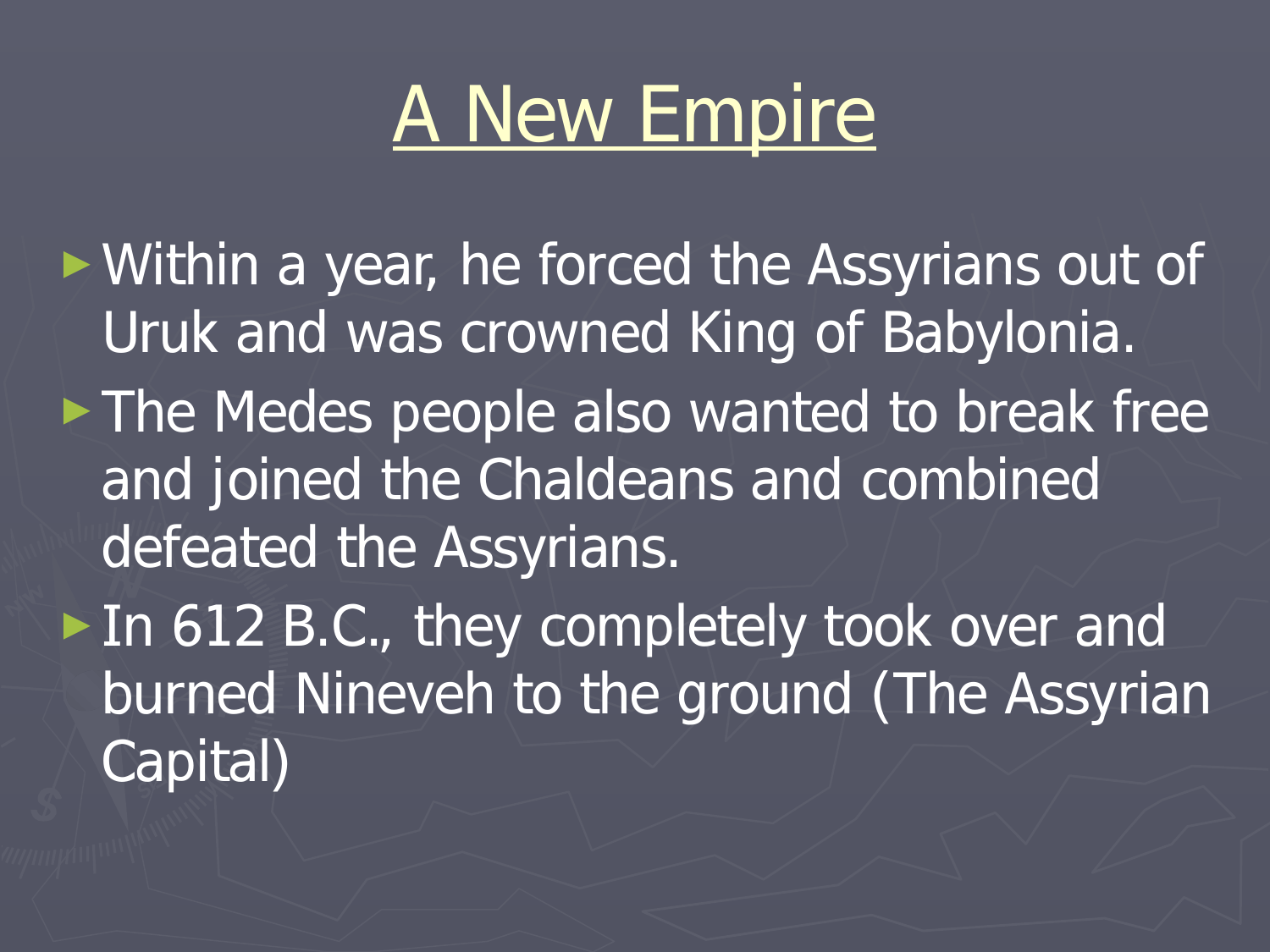

# A New Empire
Within a year, he forced the Assyrians out of Uruk and was crowned King of Babylonia.
The Medes people also wanted to break free and joined the Chaldeans and combined defeated the Assyrians.
In 612 B.C., they completely took over and burned Nineveh to the ground (The Assyrian Capital)